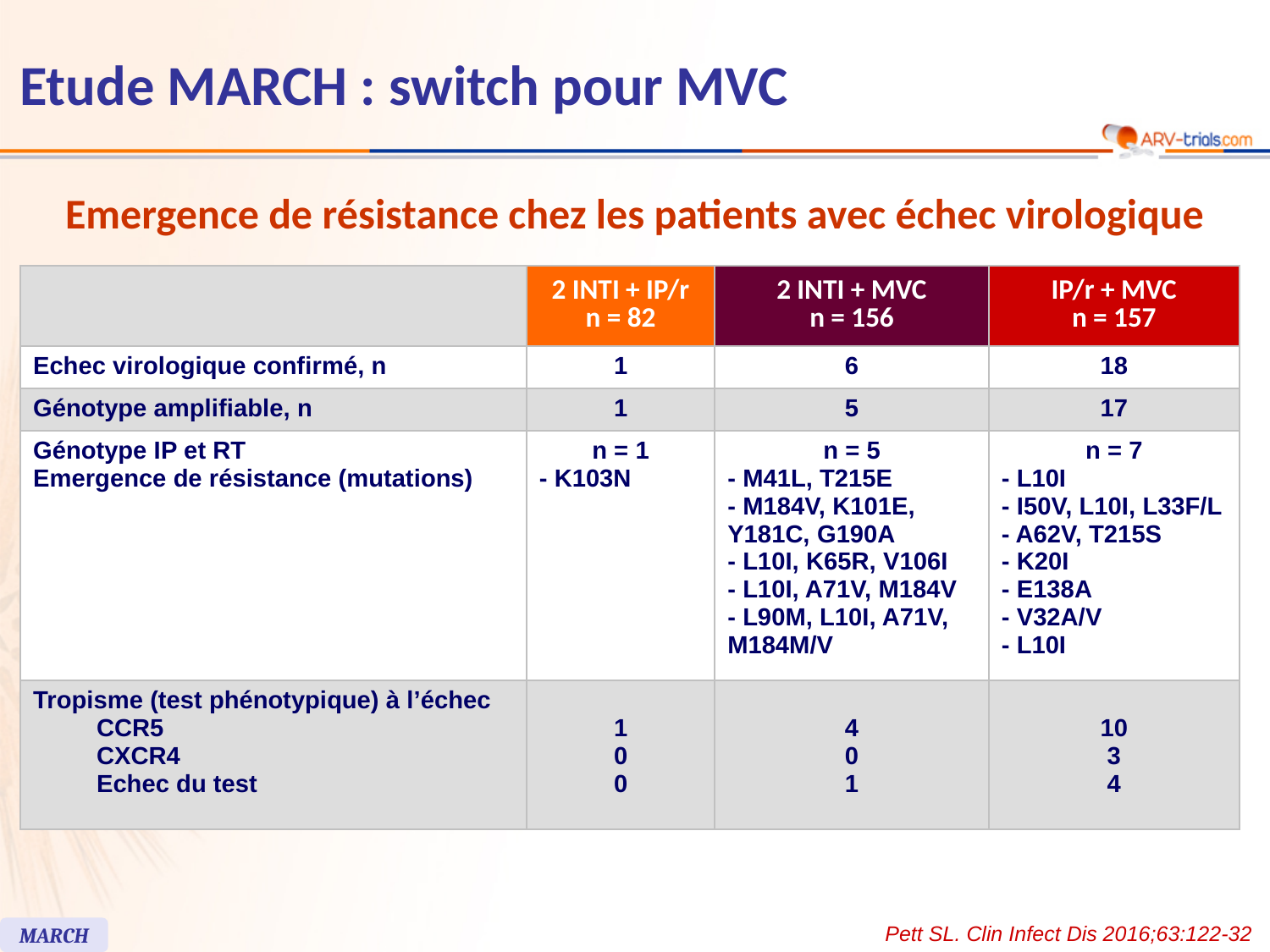

# Etude MARCH : switch pour MVC
Emergence de résistance chez les patients avec échec virologique
|  | 2 INTI + IP/r n = 82 | 2 INTI + MVC n = 156 | IP/r + MVC n = 157 |
| --- | --- | --- | --- |
| Echec virologique confirmé, n | 1 | 6 | 18 |
| Génotype amplifiable, n | 1 | 5 | 17 |
| Génotype IP et RT Emergence de résistance (mutations) | n = 1 - K103N | n = 5 - M41L, T215E - M184V, K101E, Y181C, G190A - L10I, K65R, V106I - L10I, A71V, M184V - L90M, L10I, A71V, M184M/V | n = 7 - L10I - I50V, L10I, L33F/L - A62V, T215S - K20I - E138A - V32A/V - L10I |
| Tropisme (test phénotypique) à l’échec CCR5 CXCR4 Echec du test | 1 0 0 | 4 0 1 | 10 3 4 |
Pett SL. Clin Infect Dis 2016;63:122-32
MARCH